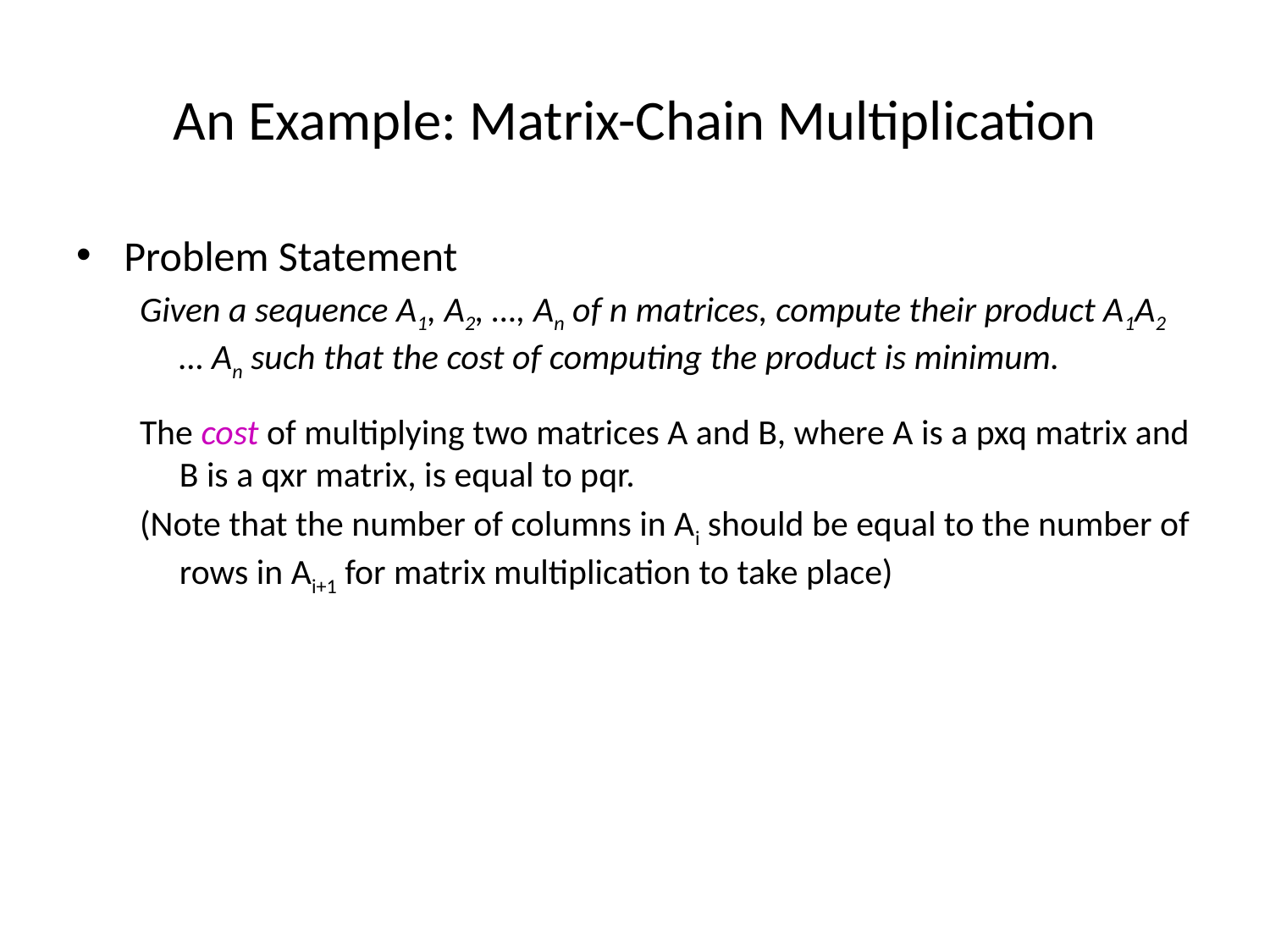

# An Example: Matrix-Chain Multiplication
Problem Statement
Given a sequence A1, A2, …, An of n matrices, compute their product A1A2 … An such that the cost of computing the product is minimum.

The cost of multiplying two matrices A and B, where A is a pxq matrix and B is a qxr matrix, is equal to pqr.
(Note that the number of columns in Ai should be equal to the number of rows in Ai+1 for matrix multiplication to take place)